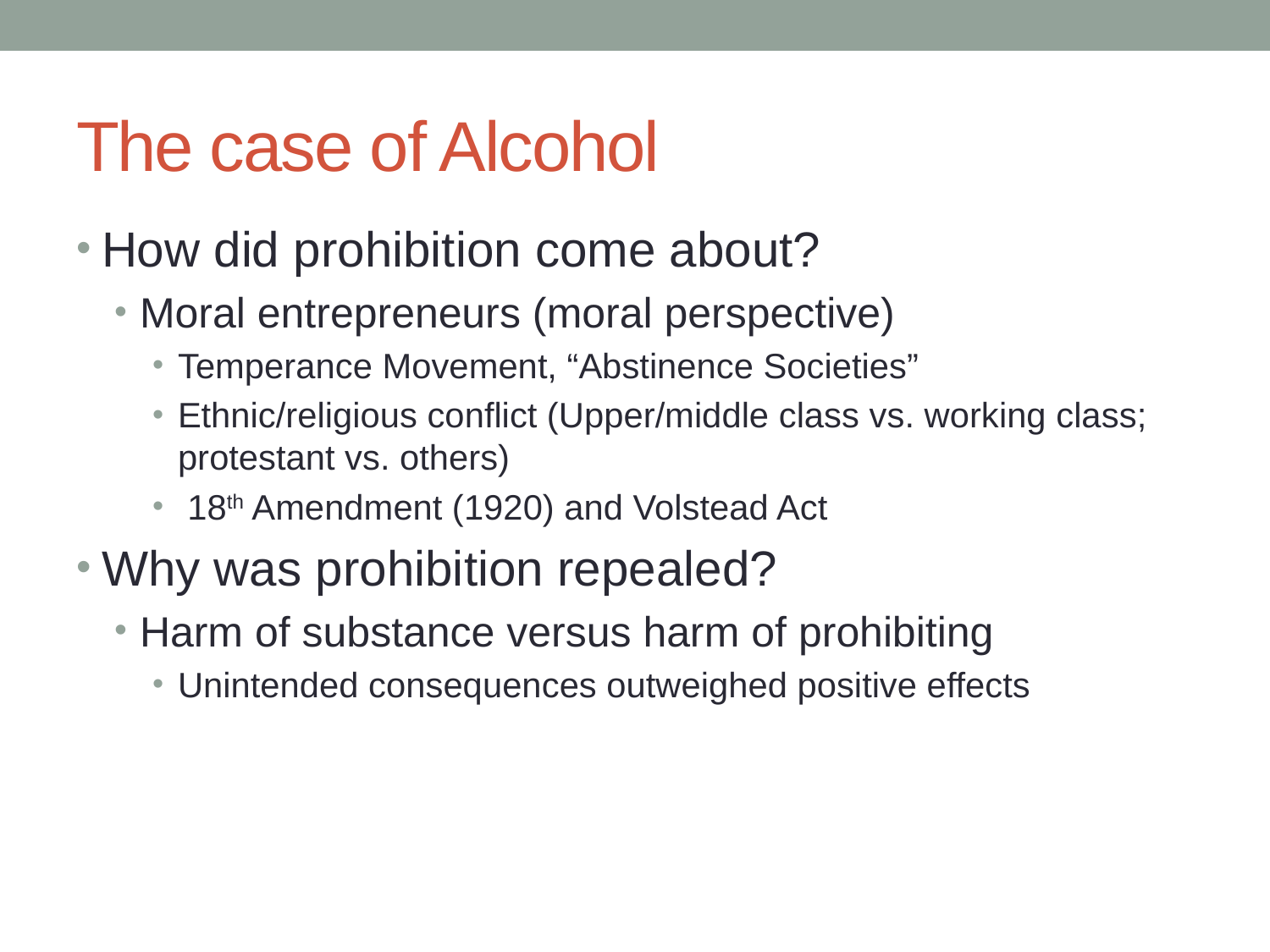

# The case of Alcohol
How did prohibition come about?
Moral entrepreneurs (moral perspective)
Temperance Movement, “Abstinence Societies”
Ethnic/religious conflict (Upper/middle class vs. working class; protestant vs. others)
 18th Amendment (1920) and Volstead Act
Why was prohibition repealed?
Harm of substance versus harm of prohibiting
Unintended consequences outweighed positive effects